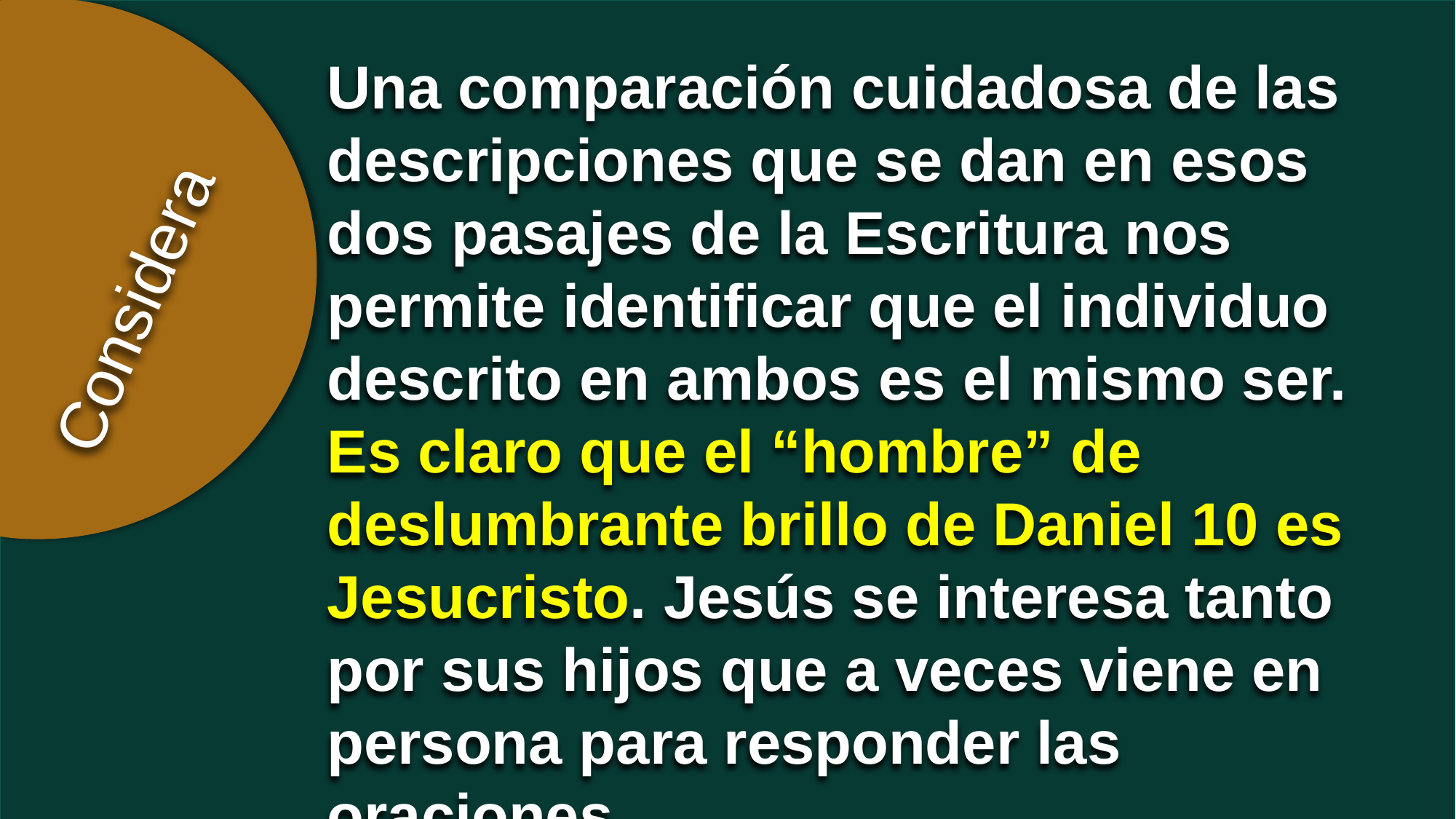

Una comparación cuidadosa de las descripciones que se dan en esos dos pasajes de la Escritura nos permite identificar que el individuo descrito en ambos es el mismo ser. Es claro que el “hombre” de deslumbrante brillo de Daniel 10 es Jesucristo. Jesús se interesa tanto por sus hijos que a veces viene en persona para responder las oraciones.
Considera